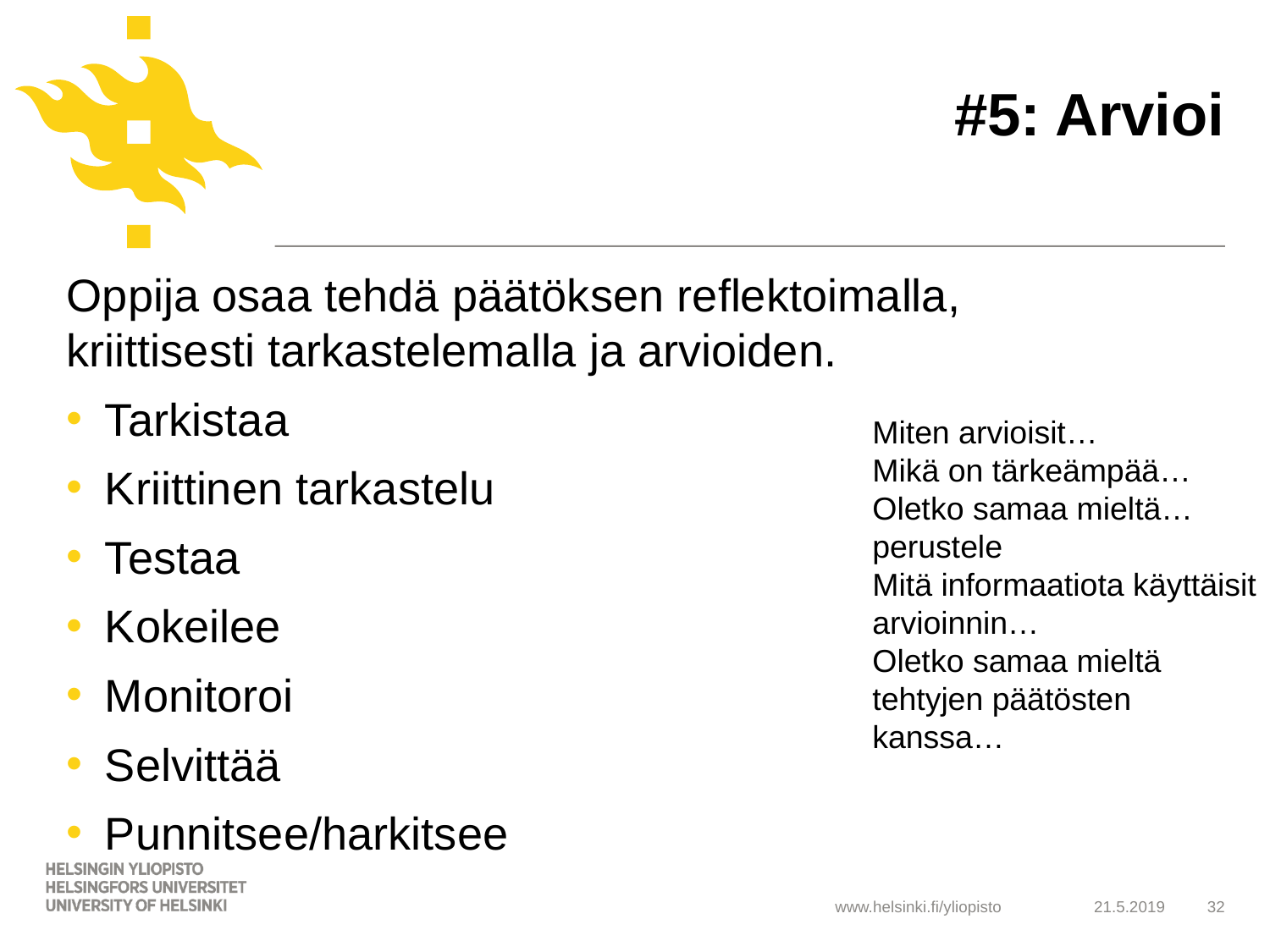

# #5: Arvioi
Oppija osaa tehdä päätöksen reflektoimalla, kriittisesti tarkastelemalla ja arvioiden.
Tarkistaa
Kriittinen tarkastelu
Testaa
Kokeilee
Monitoroi
Selvittää
Punnitsee/harkitsee
Miten arvioisit…
Mikä on tärkeämpää…
Oletko samaa mieltä…perustele
Mitä informaatiota käyttäisit arvioinnin…
Oletko samaa mieltä tehtyjen päätösten kanssa…

21.5.2019
32